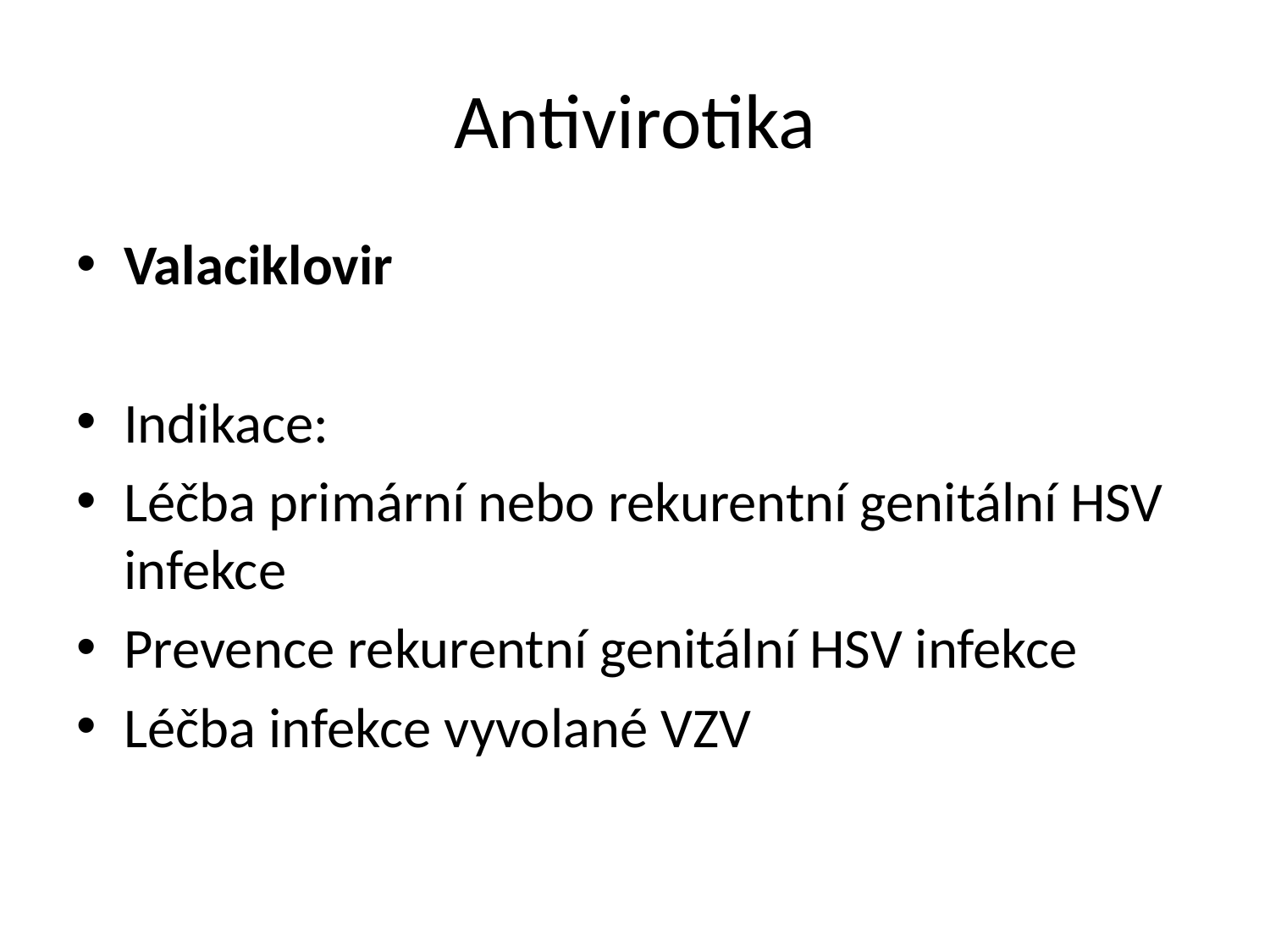

# Antivirotika
Valaciklovir

Indikace:
Léčba primární nebo rekurentní genitální HSV infekce
Prevence rekurentní genitální HSV infekce
Léčba infekce vyvolané VZV